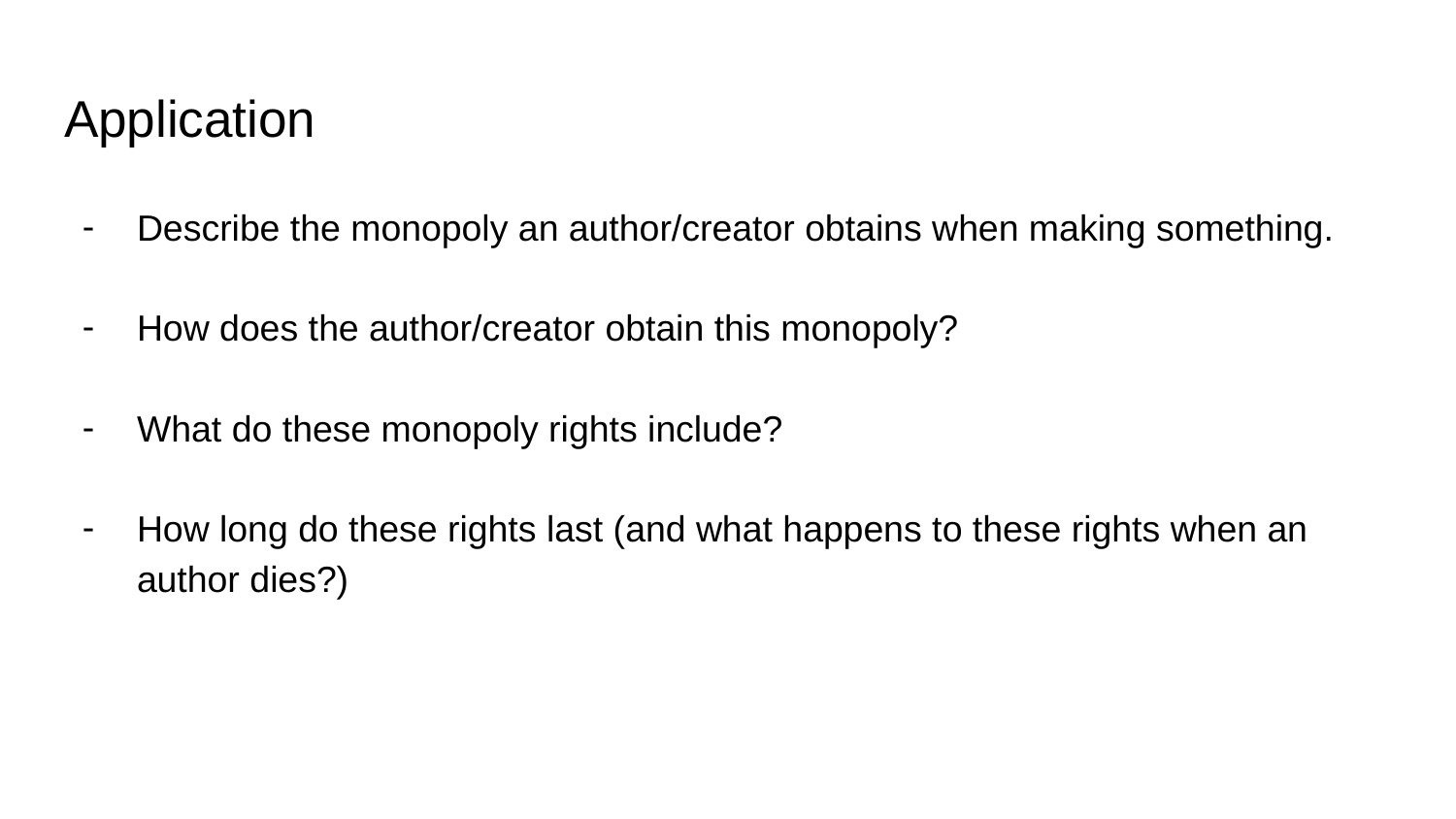

# Application
Describe the monopoly an author/creator obtains when making something.

How does the author/creator obtain this monopoly?

What do these monopoly rights include?

How long do these rights last (and what happens to these rights when an author dies?)